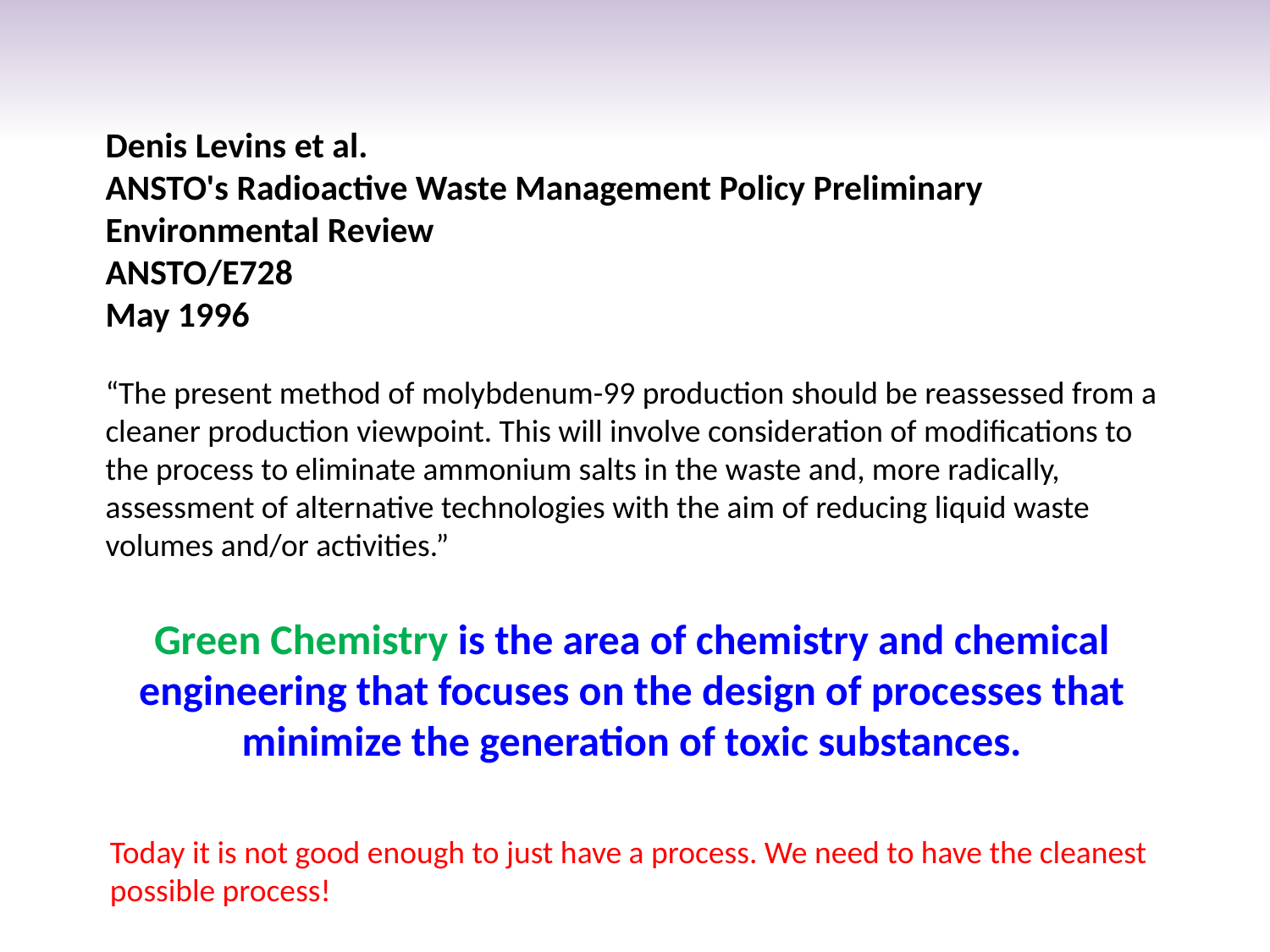

Denis Levins et al.
ANSTO's Radioactive Waste Management Policy Preliminary Environmental Review
ANSTO/E728
May 1996

“The present method of molybdenum-99 production should be reassessed from a cleaner production viewpoint. This will involve consideration of modifications to the process to eliminate ammonium salts in the waste and, more radically, assessment of alternative technologies with the aim of reducing liquid waste volumes and/or activities.”
Green Chemistry is the area of chemistry and chemical engineering that focuses on the design of processes that minimize the generation of toxic substances.
Today it is not good enough to just have a process. We need to have the cleanest possible process!